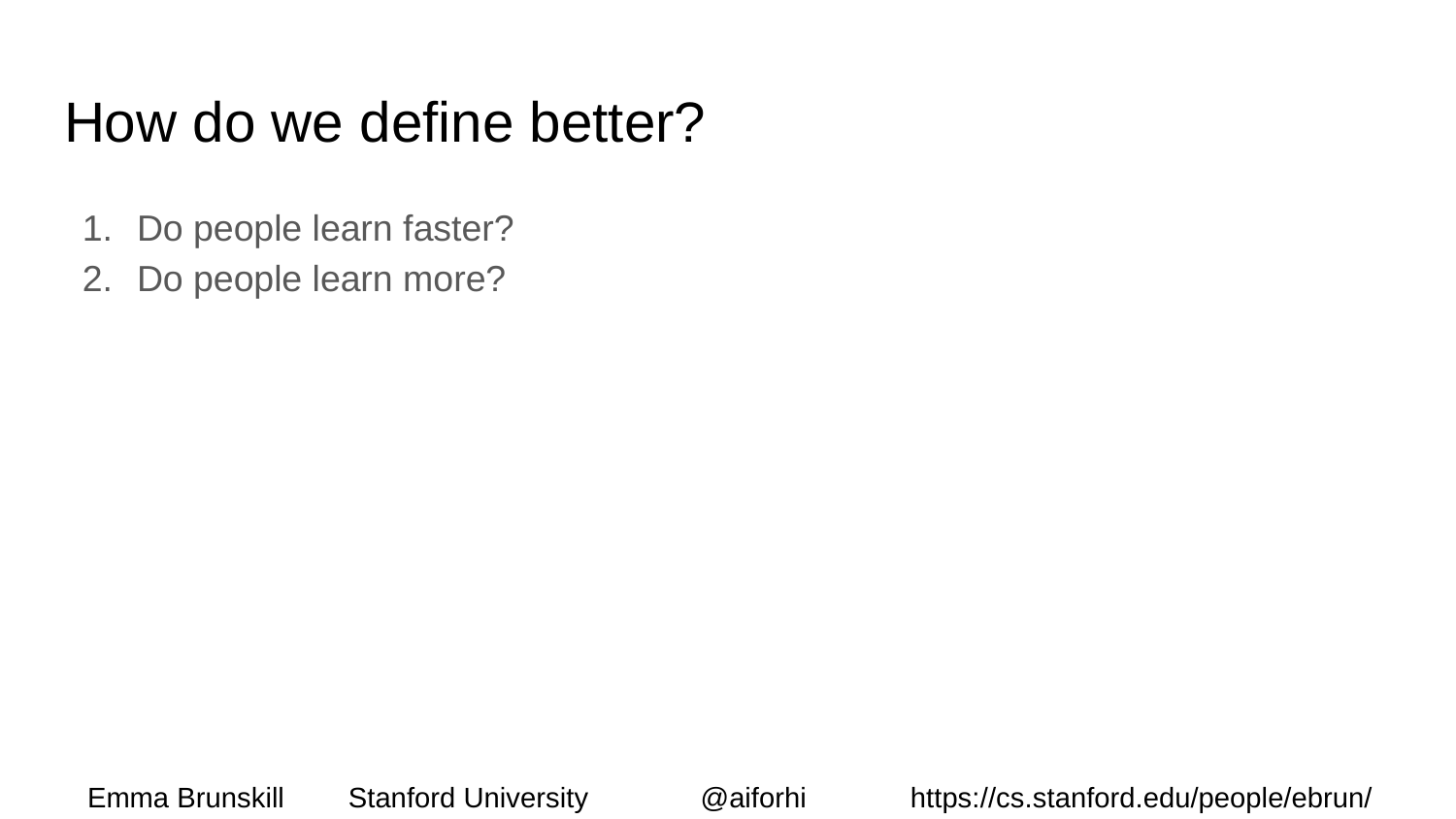

# How do we define better?
Do people learn faster?
Do people learn more?